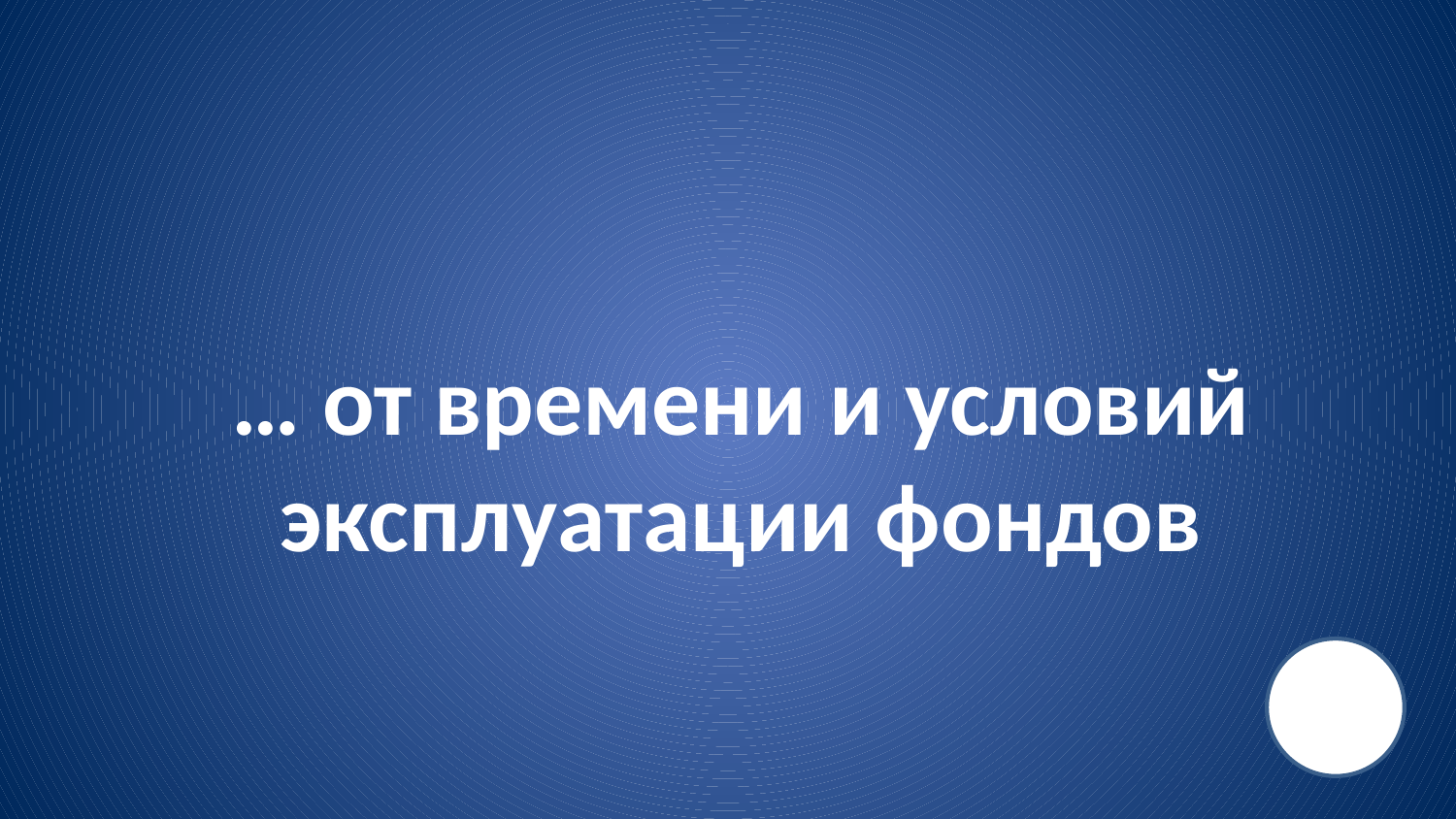

# … от времени и условий эксплуатации фондов